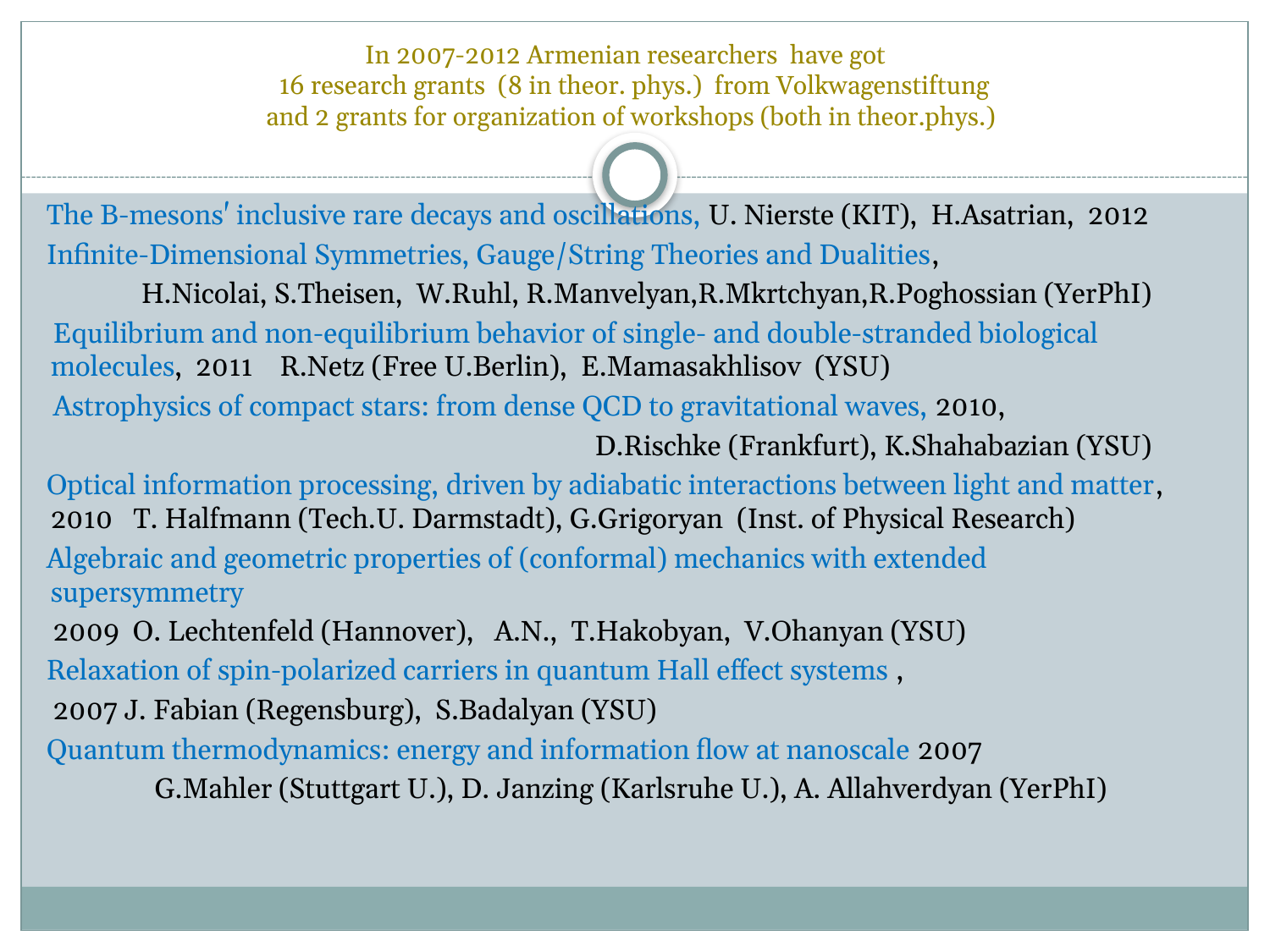

# In 2007-2012 Armenian researchers  have got 16 research grants  (8 in theor. phys.)  from Volkwagenstiftung and 2 grants for organization of workshops (both in theor.phys.)
     The B-mesons' inclusive rare decays and oscillations, U. Nierste (KIT),  H.Asatrian,  2012
     Infinite-Dimensional Symmetries, Gauge/String Theories and Dualities,
                   H.Nicolai, S.Theisen,  W.Ruhl, R.Manvelyan,R.Mkrtchyan,R.Poghossian (YerPhI)
      Equilibrium and non-equilibrium behavior of single- and double-stranded biological  molecules,  2011    R.Netz (Free U.Berlin),  E.Mamasakhlisov  (YSU)
      Astrophysics of compact stars: from dense QCD to gravitational waves, 2010,
                                                                                      D.Rischke (Frankfurt), K.Shahabazian (YSU)
     Optical information processing, driven by adiabatic interactions between light and matter, 2010   T. Halfmann (Tech.U. Darmstadt), G.Grigoryan  (Inst. of Physical Research)
     Algebraic and geometric properties of (conformal) mechanics with extended supersymmetry
      2009  O. Lechtenfeld (Hannover),   A.N.,  T.Hakobyan,  V.Ohanyan (YSU)
     Relaxation of spin-polarized carriers in quantum Hall effect systems ,
      2007 J. Fabian (Regensburg),  S.Badalyan (YSU)
     Quantum thermodynamics: energy and information flow at nanoscale 2007
                     G.Mahler (Stuttgart U.), D. Janzing (Karlsruhe U.), A. Allahverdyan (YerPhI)